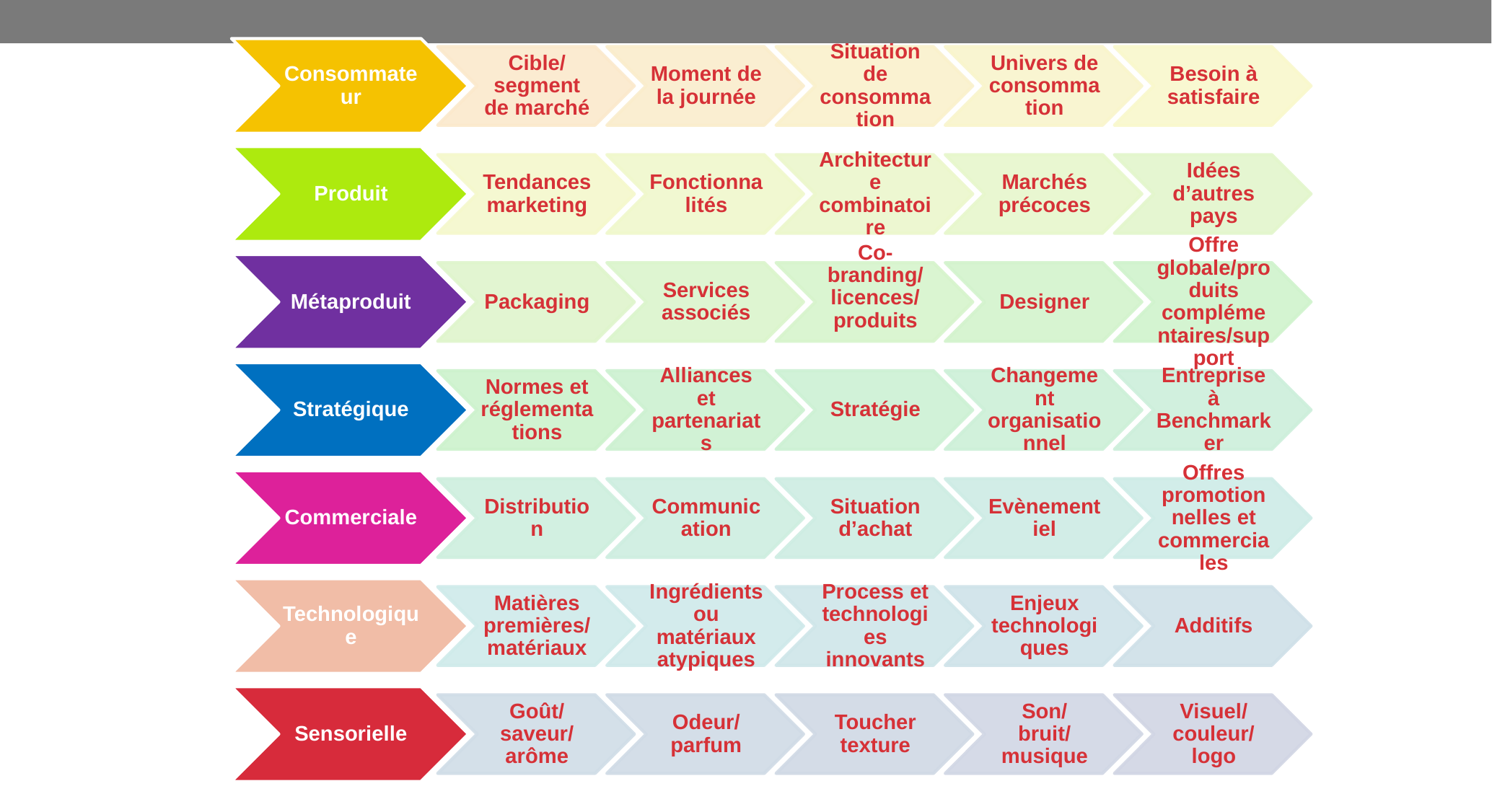

Consommateur
Cible/segment de marché
Moment de la journée
Situation de consommation
Univers de consommation
Besoin à satisfaire
Produit
Tendances marketing
Fonctionnalités
Architecture combinatoire
Marchés précoces
Idées d’autres pays
Métaproduit
Packaging
Services associés
Co-branding/licences/produits

Designer
Offre globale/produits complémentaires/support
Stratégique
Normes et réglementations
Alliances et partenariats
Stratégie
Changement organisationnel
Entreprise à Benchmarker
Commerciale
Distribution
Communication
Situation d’achat
Evènementiel
Offres promotionnelles et commerciales
Technologique
Matières premières/matériaux
Ingrédients ou matériaux atypiques
Process et technologies innovants
Enjeux technologiques
Additifs
Sensorielle
Goût/saveur/arôme
Odeur/parfum
Toucher texture
Son/bruit/musique
Visuel/couleur/logo